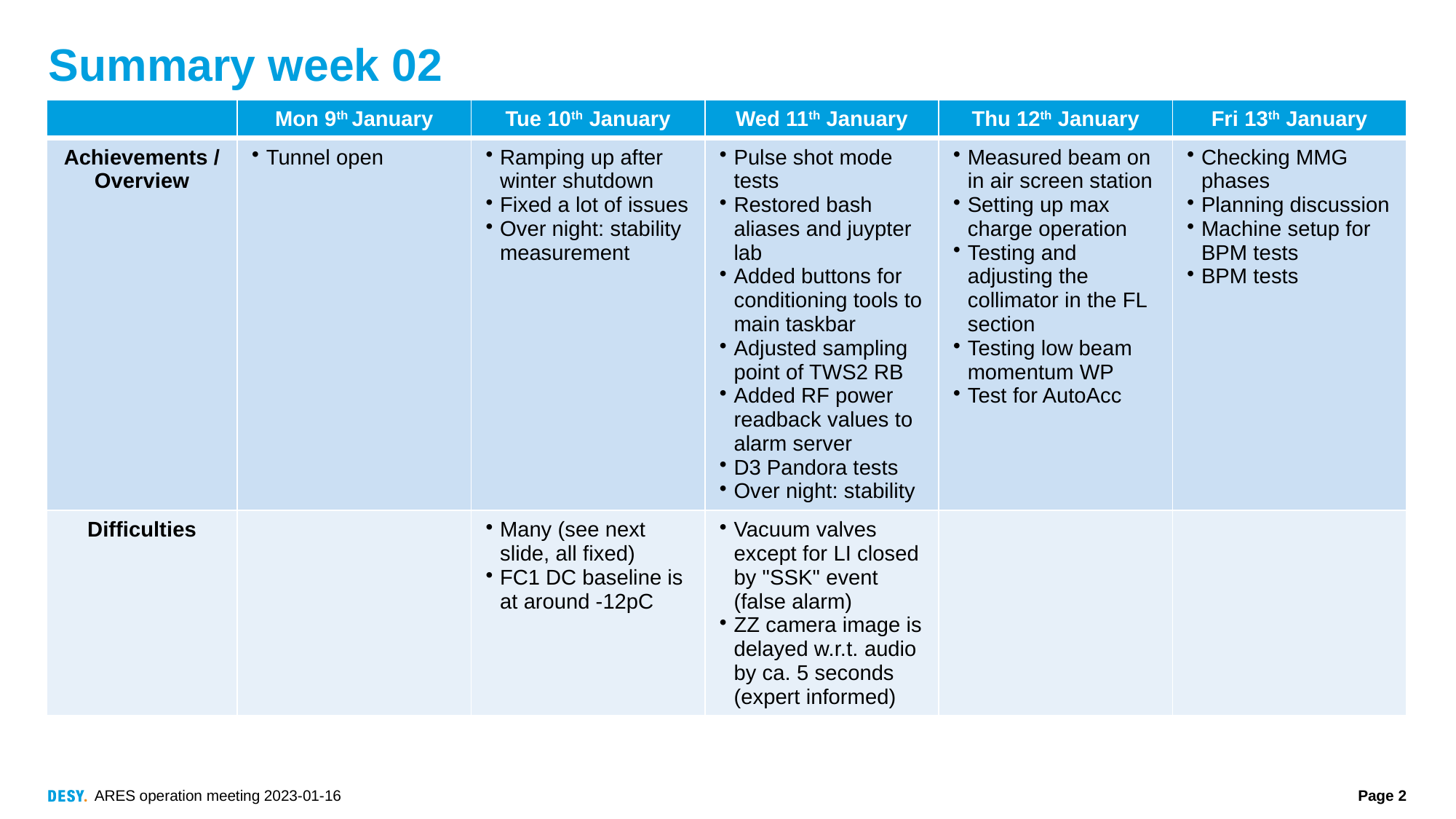

# Summary week 02

|  | Mon 9th January | Tue 10th January | Wed 11th January | Thu 12th January | Fri 13th January |
| --- | --- | --- | --- | --- | --- |
| Achievements / Overview | Tunnel open | Ramping up after winter shutdown Fixed a lot of issues Over night: stability measurement | Pulse shot mode tests Restored bash aliases and juypter lab Added buttons for conditioning tools to main taskbar Adjusted sampling point of TWS2 RB Added RF power readback values to alarm server D3 Pandora tests Over night: stability | Measured beam on in air screen station Setting up max charge operation Testing and adjusting the collimator in the FL section Testing low beam momentum WP Test for AutoAcc | Checking MMG phases Planning discussion Machine setup for BPM tests BPM tests |
| Difficulties |  | Many (see next slide, all fixed) FC1 DC baseline is at around -12pC | Vacuum valves except for LI closed by "SSK" event (false alarm) ZZ camera image is delayed w.r.t. audio by ca. 5 seconds (expert informed) |  |  |
ARES operation meeting 2023-01-16